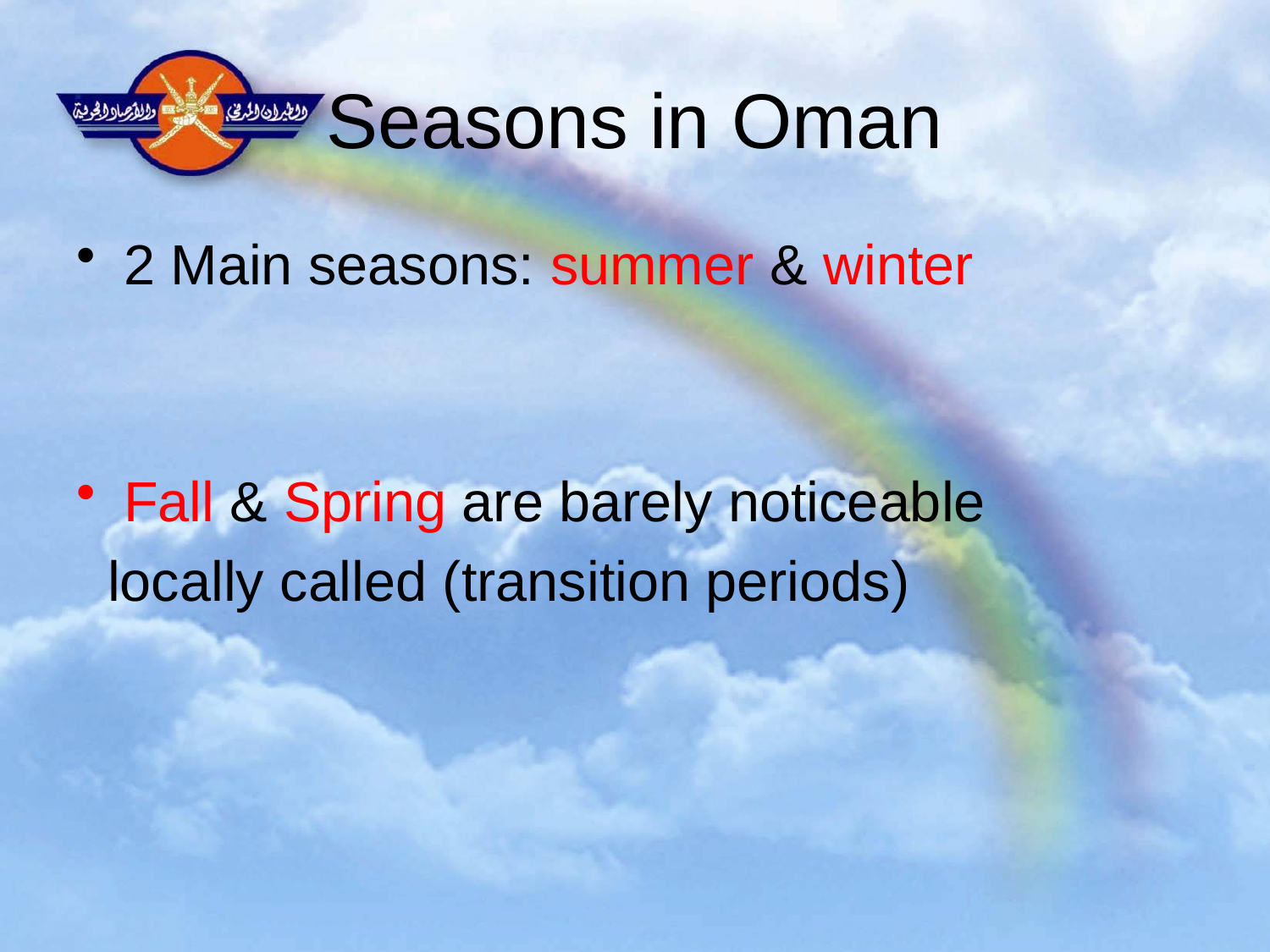

# Seasons in Oman
2 Main seasons: summer & winter

Fall & Spring are barely noticeable
  locally called (transition periods)